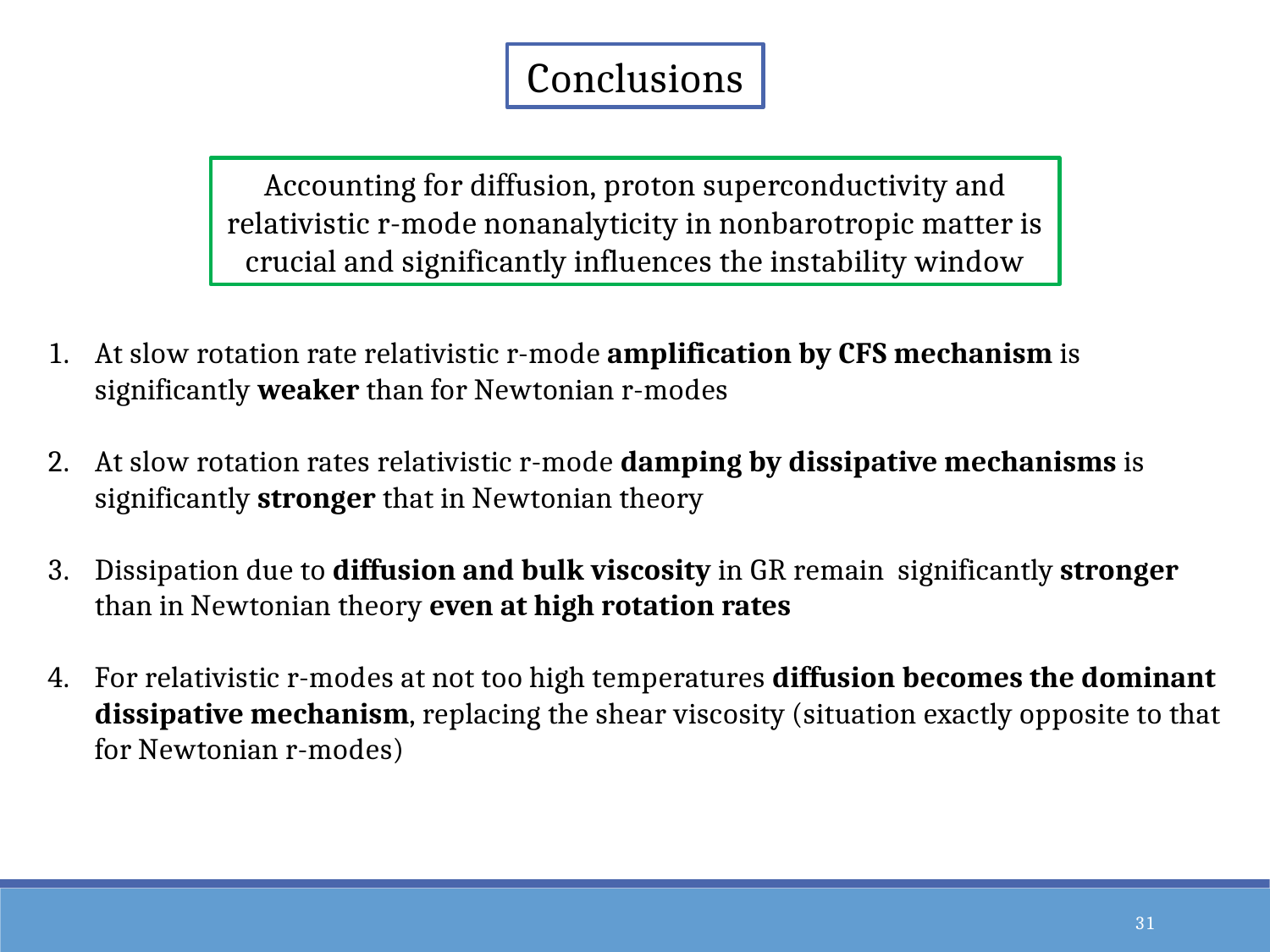

Conclusions
Accounting for diffusion, proton superconductivity and relativistic r-mode nonanalyticity in nonbarotropic matter is crucial and significantly influences the instability window
At slow rotation rate relativistic r-mode amplification by CFS mechanism is significantly weaker than for Newtonian r-modes
At slow rotation rates relativistic r-mode damping by dissipative mechanisms is significantly stronger that in Newtonian theory
Dissipation due to diffusion and bulk viscosity in GR remain  significantly stronger than in Newtonian theory even at high rotation rates
For relativistic r-modes at not too high temperatures diffusion becomes the dominant dissipative mechanism, replacing the shear viscosity (situation exactly opposite to that for Newtonian r-modes)
31